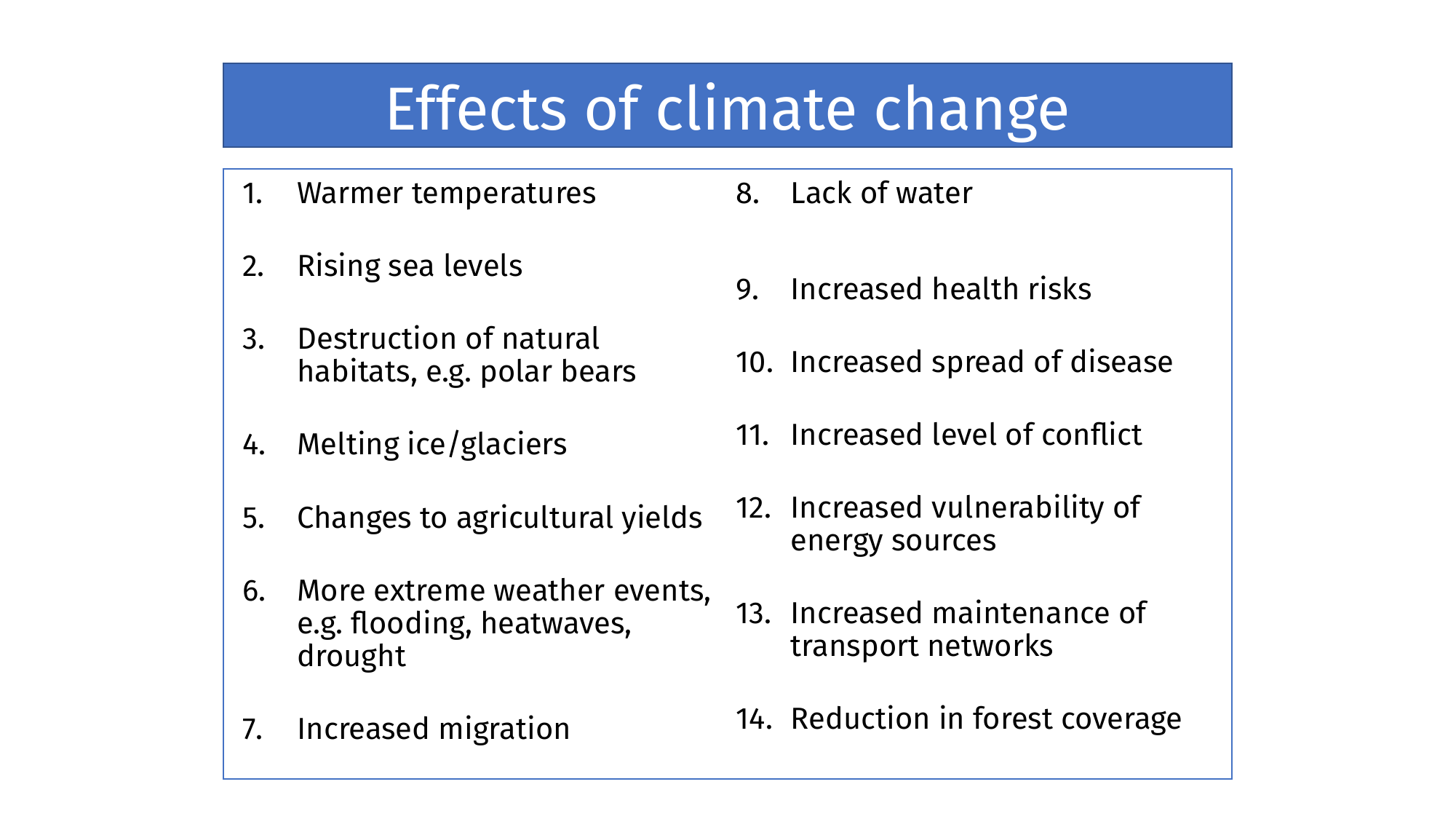

Effects of climate change
Warmer temperatures

Rising sea levels

Destruction of natural habitats, e.g. polar bears

Melting ice/glaciers

Changes to agricultural yields

More extreme weather events, e.g. flooding, heatwaves, drought

Increased migration

Lack of water

Increased health risks

Increased spread of disease

Increased level of conflict

Increased vulnerability of energy sources

Increased maintenance of transport networks

Reduction in forest coverage